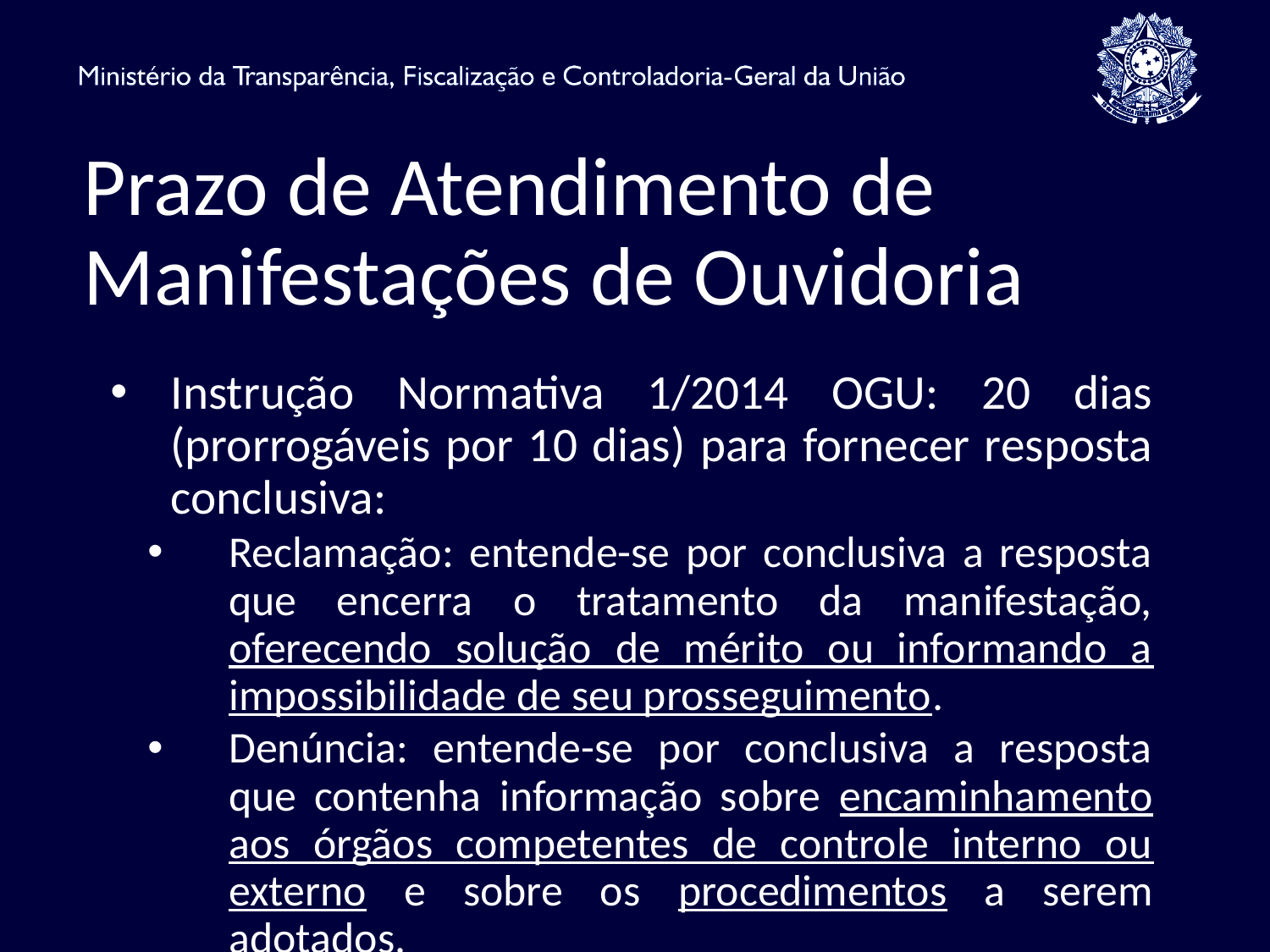

# Prazo de Atendimento de Manifestações de Ouvidoria
Instrução Normativa 1/2014 OGU: 20 dias (prorrogáveis por 10 dias) para fornecer resposta conclusiva:
Reclamação: entende-se por conclusiva a resposta que encerra o tratamento da manifestação, oferecendo solução de mérito ou informando a impossibilidade de seu prosseguimento.
Denúncia: entende-se por conclusiva a resposta que contenha informação sobre encaminhamento aos órgãos competentes de controle interno ou externo e sobre os procedimentos a serem adotados.